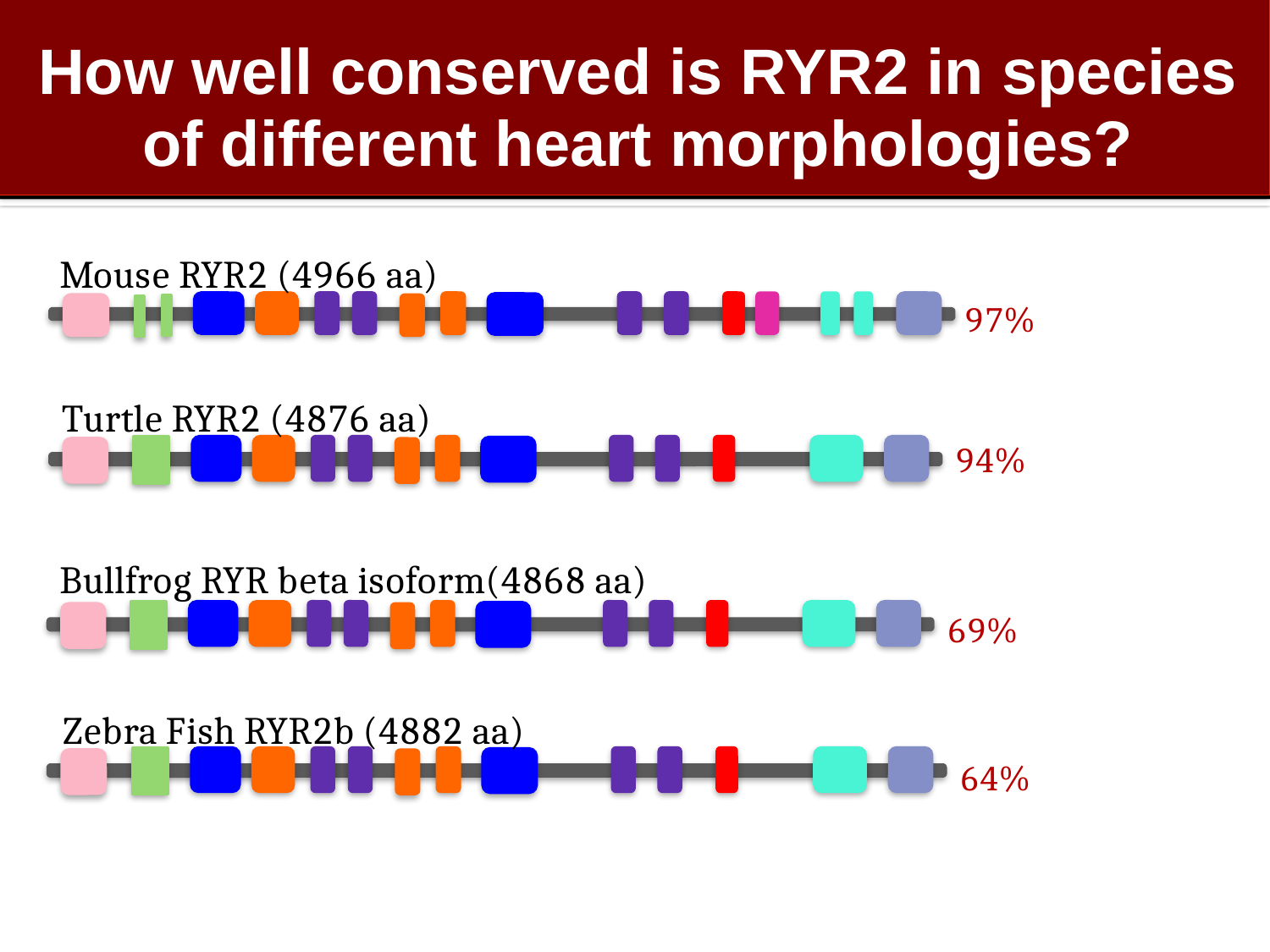

# How well conserved is RYR2 in species of different heart morphologies?
Mouse RYR2 (4966 aa)

97%
Turtle RYR2 (4876 aa)

94%
Bullfrog RYR beta isoform(4868 aa)

69%
Zebra Fish RYR2b (4882 aa)

64%